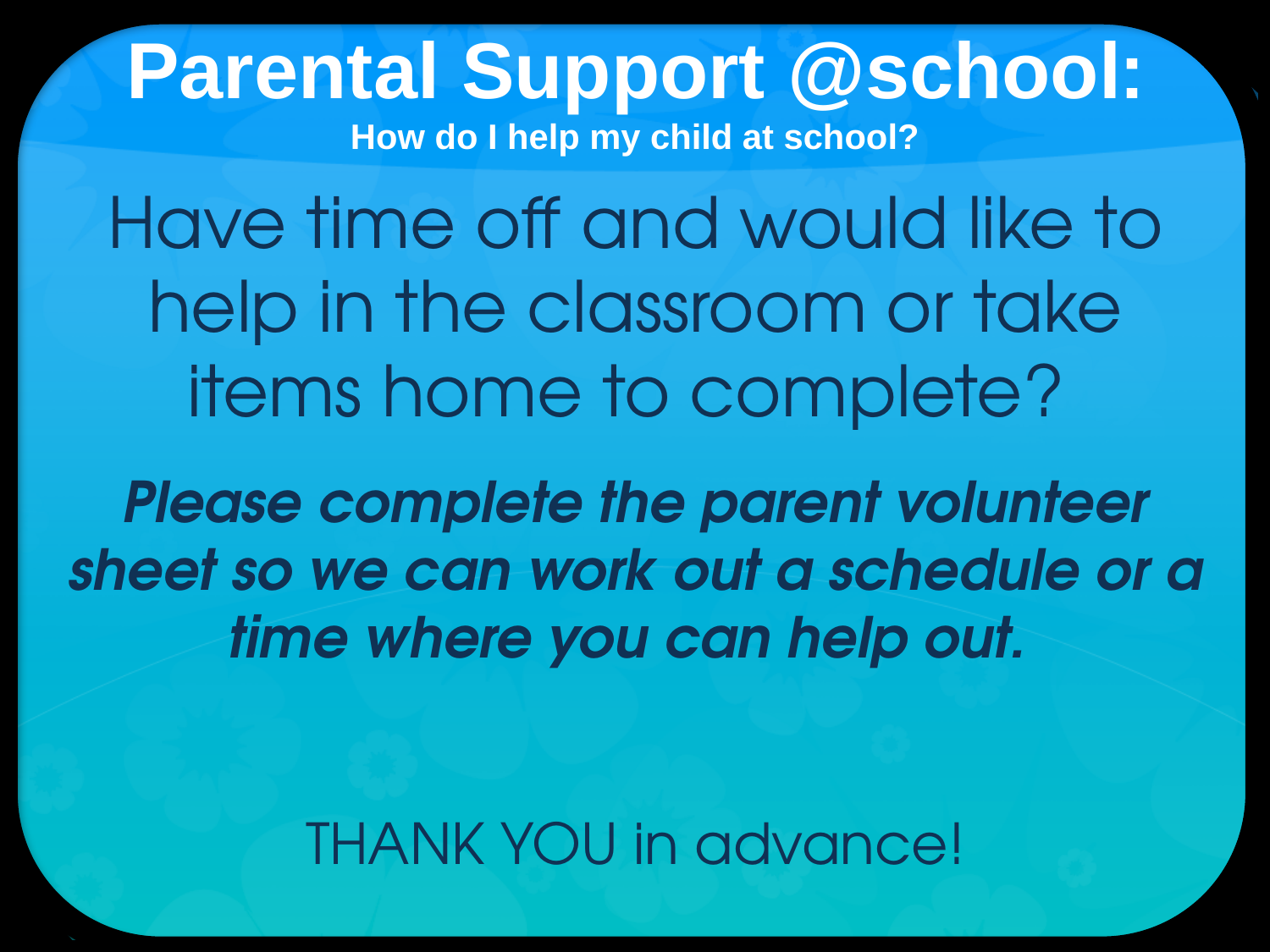

# Parental Support @school: How do I help my child at school?
Have time off and would like to help in the classroom or take items home to complete?
Please complete the parent volunteer sheet so we can work out a schedule or a time where you can help out.

THANK YOU in advance!